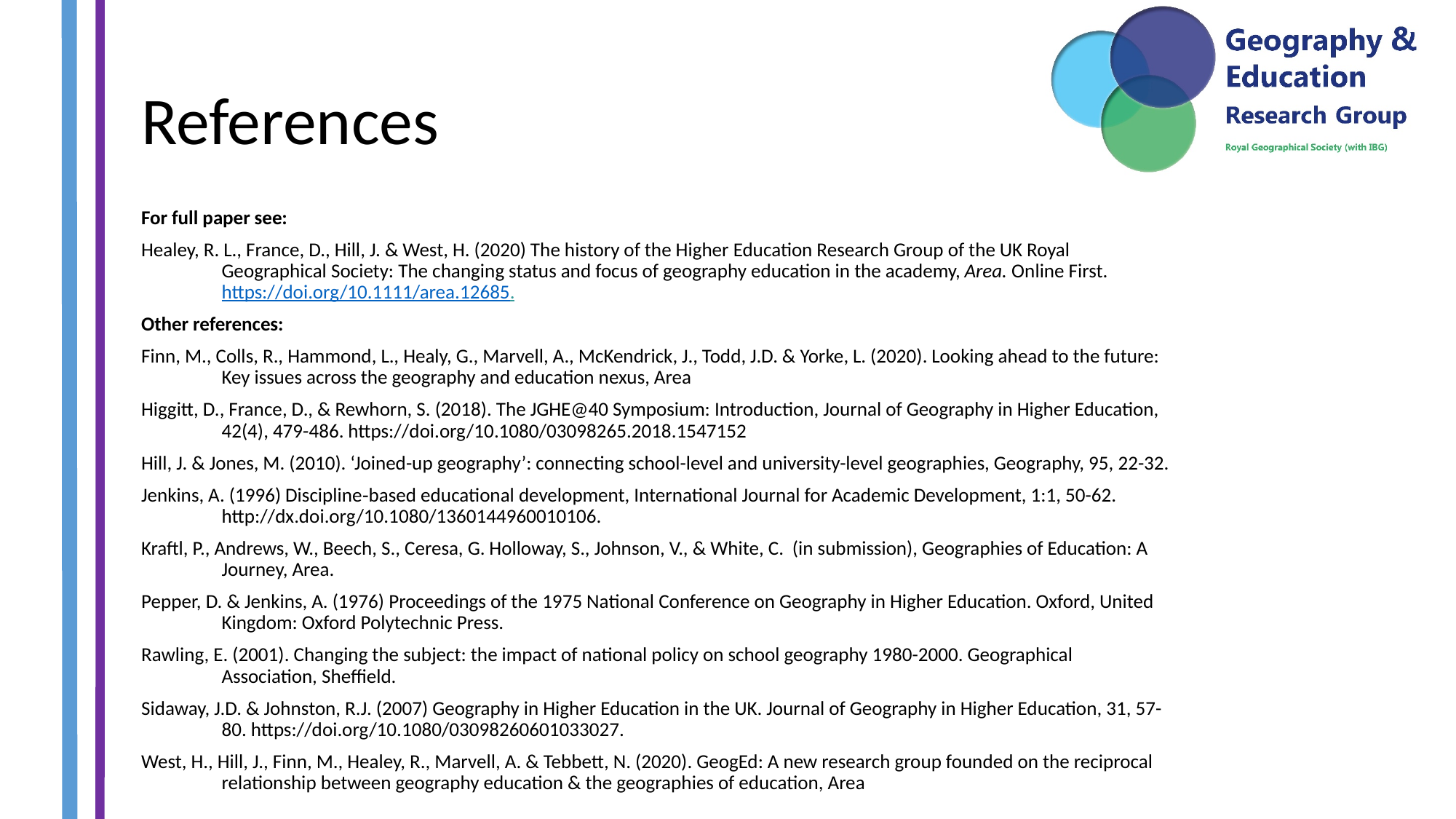

# References
For full paper see:
Healey, R. L., France, D., Hill, J. & West, H. (2020) The history of the Higher Education Research Group of the UK Royal Geographical Society: The changing status and focus of geography education in the academy, Area. Online First. https://doi.org/10.1111/area.12685.
Other references:
Finn, M., Colls, R., Hammond, L., Healy, G., Marvell, A., McKendrick, J., Todd, J.D. & Yorke, L. (2020). Looking ahead to the future: Key issues across the geography and education nexus, Area
Higgitt, D., France, D., & Rewhorn, S. (2018). The JGHE@40 Symposium: Introduction, Journal of Geography in Higher Education, 42(4), 479-486. https://doi.org/10.1080/03098265.2018.1547152
Hill, J. & Jones, M. (2010). ‘Joined-up geography’: connecting school-level and university-level geographies, Geography, 95, 22-32.
Jenkins, A. (1996) Discipline‐based educational development, International Journal for Academic Development, 1:1, 50-62. http://dx.doi.org/10.1080/1360144960010106.
Kraftl, P., Andrews, W., Beech, S., Ceresa, G. Holloway, S., Johnson, V., & White, C.  (in submission), Geographies of Education: A Journey, Area.
Pepper, D. & Jenkins, A. (1976) Proceedings of the 1975 National Conference on Geography in Higher Education. Oxford, United Kingdom: Oxford Polytechnic Press.
Rawling, E. (2001). Changing the subject: the impact of national policy on school geography 1980-2000. Geographical Association, Sheffield.
Sidaway, J.D. & Johnston, R.J. (2007) Geography in Higher Education in the UK. Journal of Geography in Higher Education, 31, 57-80. https://doi.org/10.1080/03098260601033027.
West, H., Hill, J., Finn, M., Healey, R., Marvell, A. & Tebbett, N. (2020). GeogEd: A new research group founded on the reciprocal relationship between geography education & the geographies of education, Area